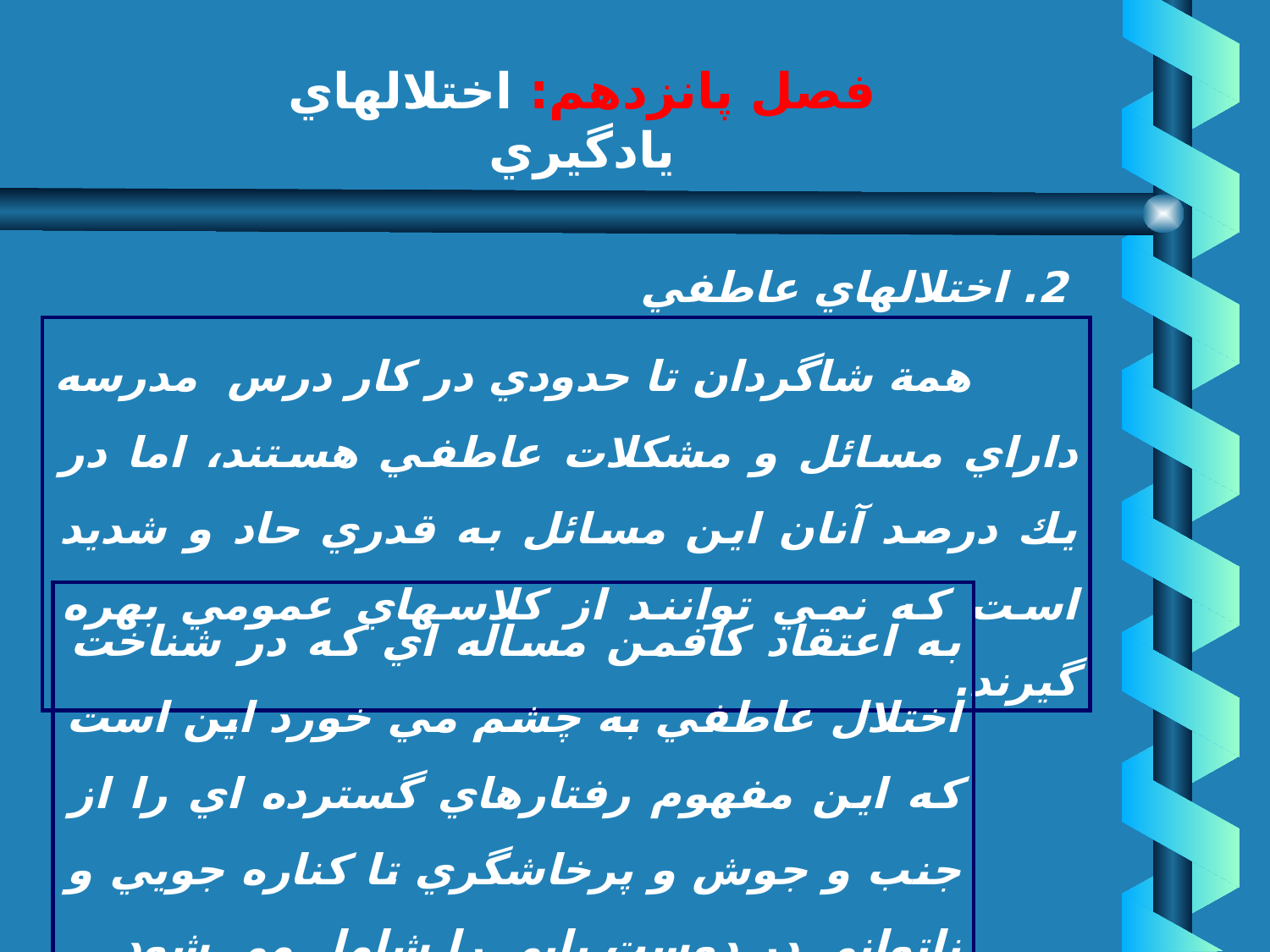

# فصل پانزدهم: اختلالهاي يادگيري
2. اختلالهاي عاطفي
       همة شاگردان تا حدودي در كار درس  مدرسه داراي مسائل و مشكلات عاطفي هستند، اما در يك درصد آنان اين مسائل به قدري حاد و شديد است كه نمي توانند از كلاسهاي عمومي بهره گيرند.
به اعتقاد كافمن مساله اي كه در شناخت اختلال عاطفي به چشم مي خورد اين است كه اين مفهوم رفتارهاي گسترده اي را از جنب و جوش و پرخاشگري تا كناره جويي و ناتواني در دوست يابي را شامل مي شود.